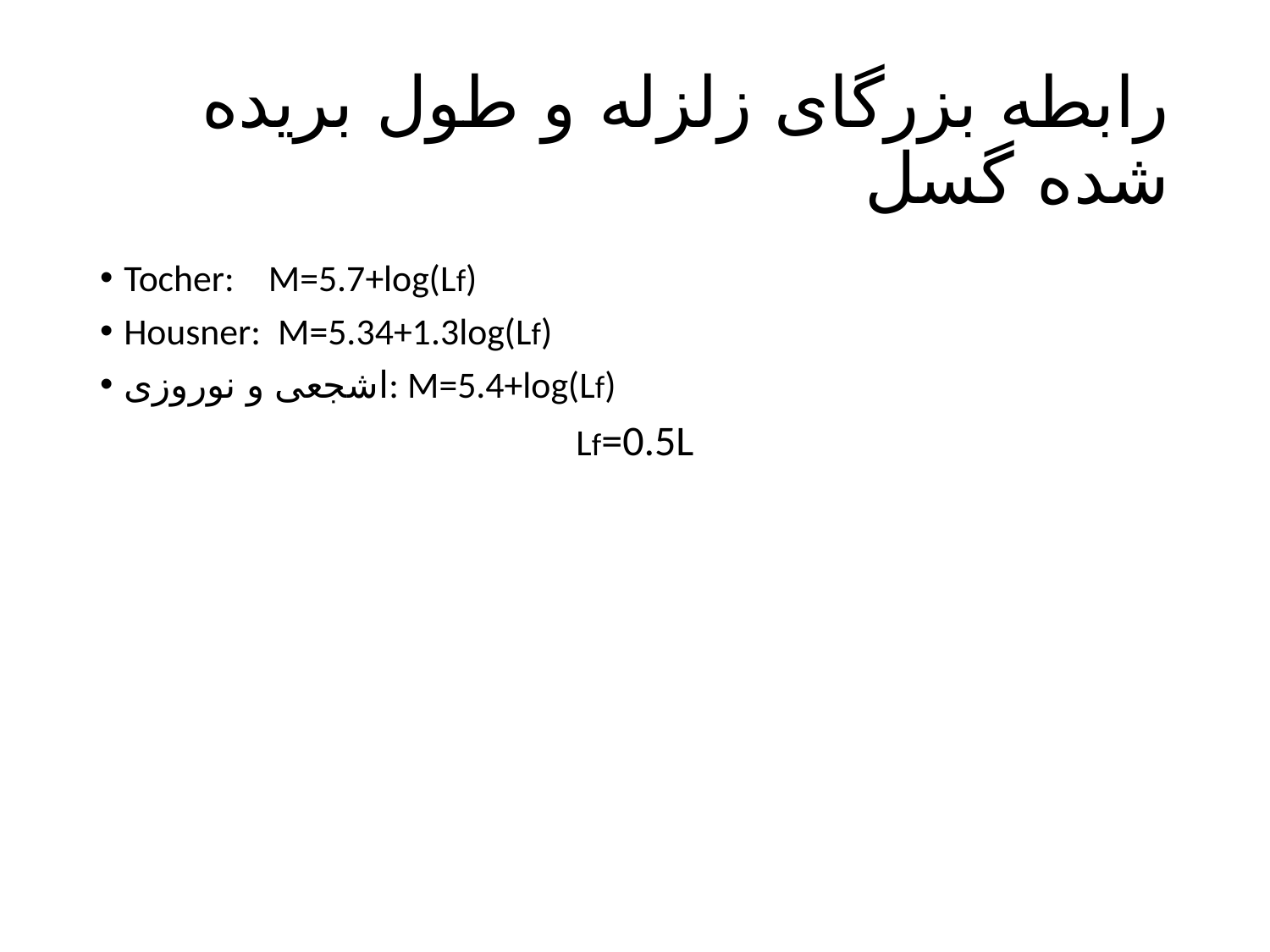

# رابطه بزرگای زلزله و طول بریده شده گسل
Tocher:    M=5.7+log(Lf)
Housner:  M=5.34+1.3log(Lf)
اشجعی و نوروزی: M=5.4+log(Lf)
Lf=0.5L